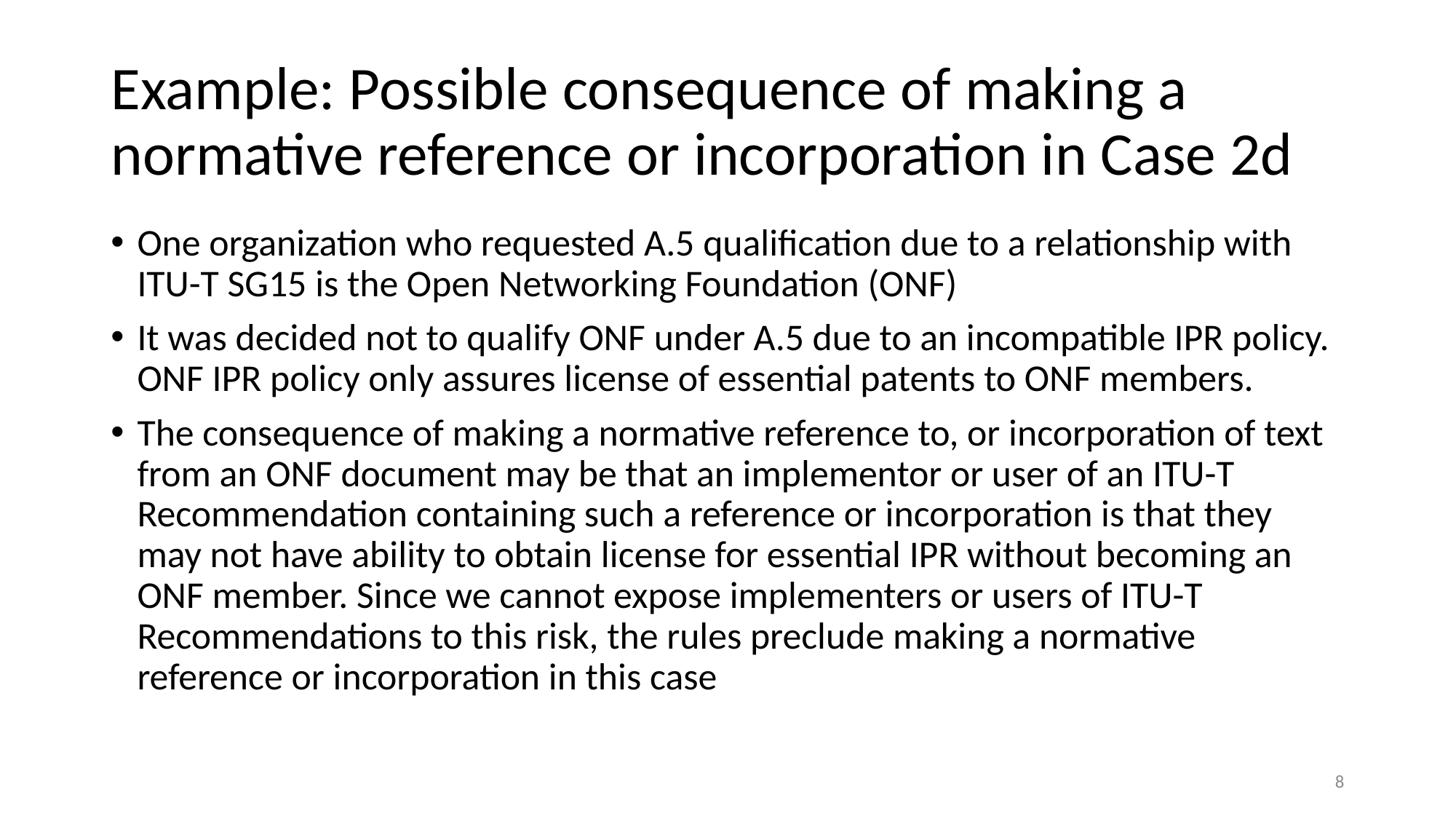

# Example: Possible consequence of making a normative reference or incorporation in Case 2d
One organization who requested A.5 qualification due to a relationship with ITU-T SG15 is the Open Networking Foundation (ONF)
It was decided not to qualify ONF under A.5 due to an incompatible IPR policy. ONF IPR policy only assures license of essential patents to ONF members.
The consequence of making a normative reference to, or incorporation of text from an ONF document may be that an implementor or user of an ITU-T Recommendation containing such a reference or incorporation is that they may not have ability to obtain license for essential IPR without becoming an ONF member. Since we cannot expose implementers or users of ITU-T Recommendations to this risk, the rules preclude making a normative reference or incorporation in this case
8